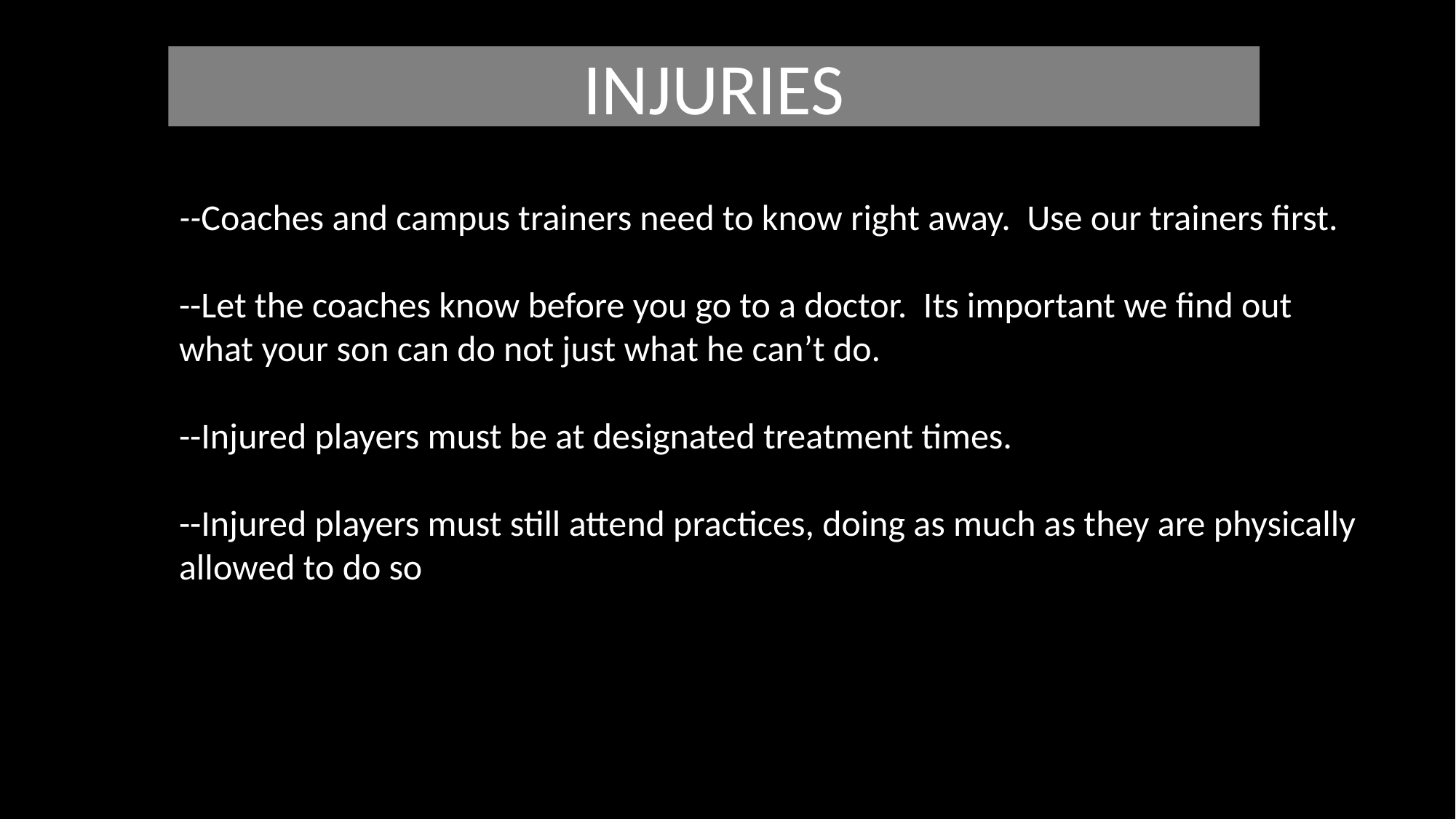

INJURIES

--Coaches and campus trainers need to know right away.  Use our trainers first.

--Let the coaches know before you go to a doctor.  Its important we find out what your son can do not just what he can’t do.

--Injured players must be at designated treatment times.

--Injured players must still attend practices, doing as much as they are physically allowed to do so

#